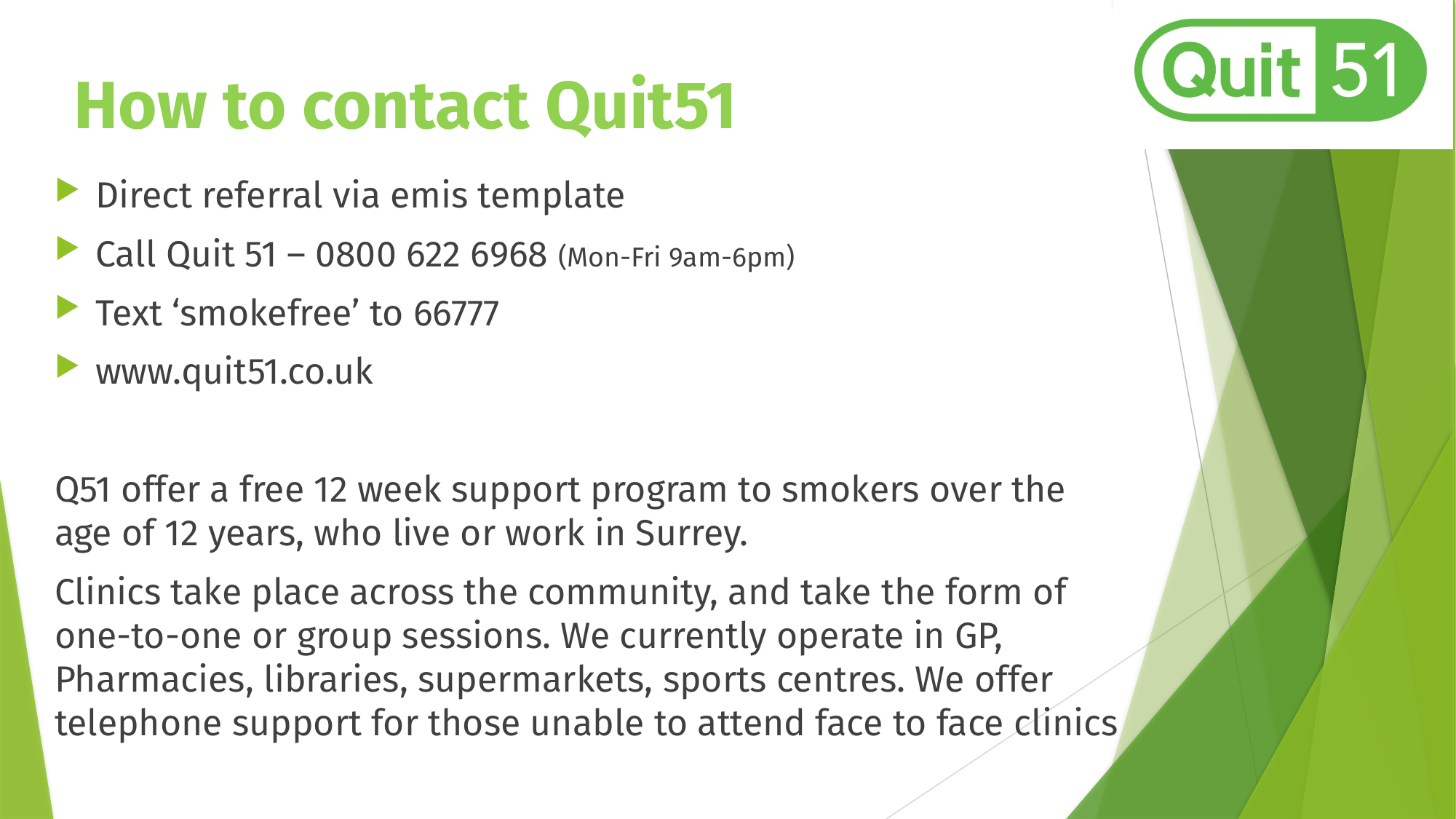

How to contact Quit51
Direct referral via emis template
Call Quit 51 – 0800 622 6968 (Mon-Fri 9am-6pm)
Text ‘smokefree’ to 66777
www.quit51.co.uk

Q51 offer a free 12 week support program to smokers over the age of 12 years, who live or work in Surrey.
Clinics take place across the community, and take the form of one-to-one or group sessions. We currently operate in GP, Pharmacies, libraries, supermarkets, sports centres. We offer telephone support for those unable to attend face to face clinics